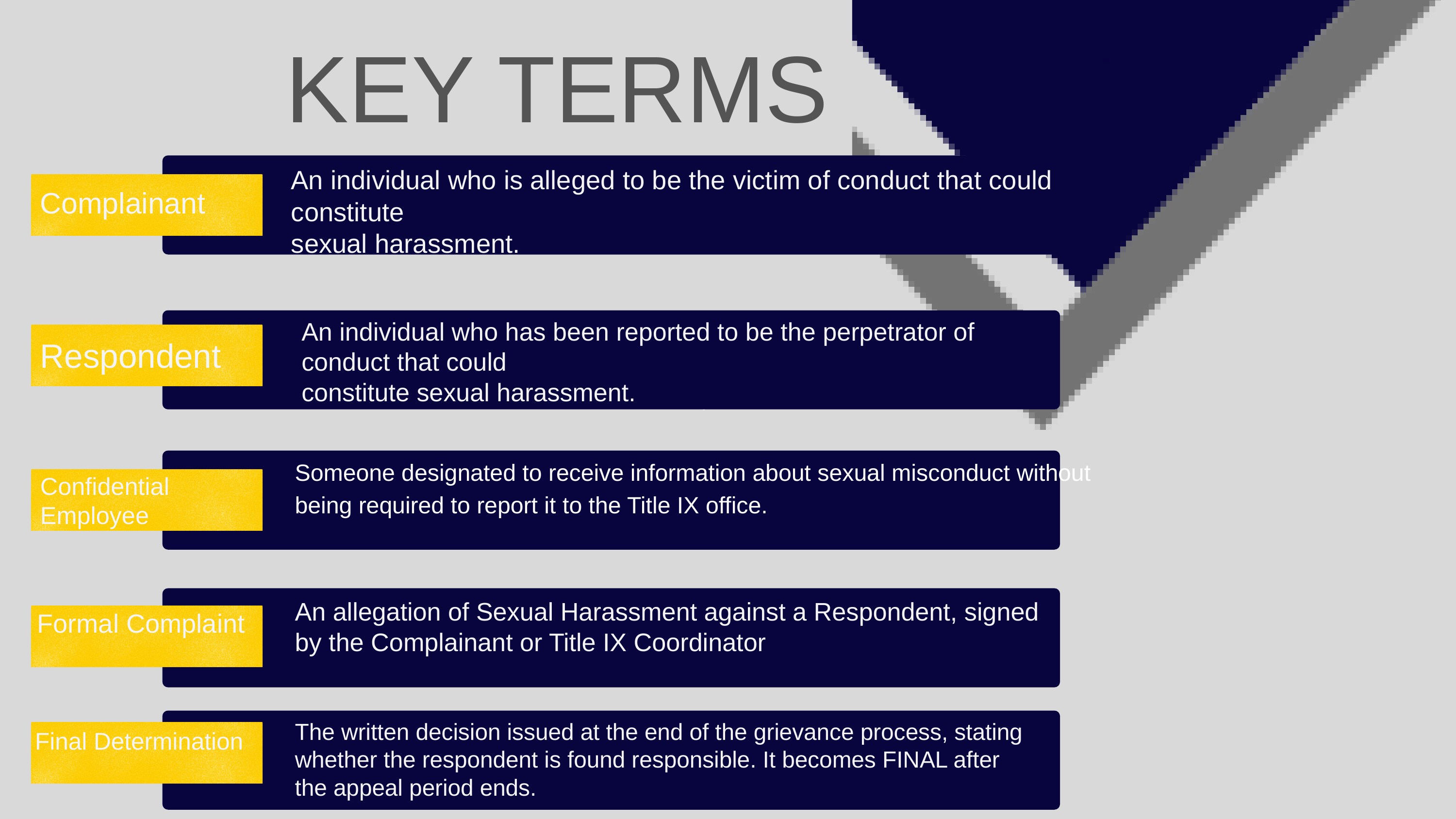

KEY TERMS

An individual who is alleged to be the victim of conduct that could constitute
sexual harassment.

Complainant

An individual who has been reported to be the perpetrator of conduct that could
constitute sexual harassment.

Respondent
IDR 800 Million
Expenses:

Someone designated to receive information about sexual misconduct without being required to report it to the Title IX office.

Confidential
Employee

An allegation of Sexual Harassment against a Respondent, signed by the Complainant or Title IX Coordinator

Formal Complaint

The written decision issued at the end of the grievance process, stating whether the respondent is found responsible. It becomes FINAL after the appeal period ends.

Final Determination
Net profit: